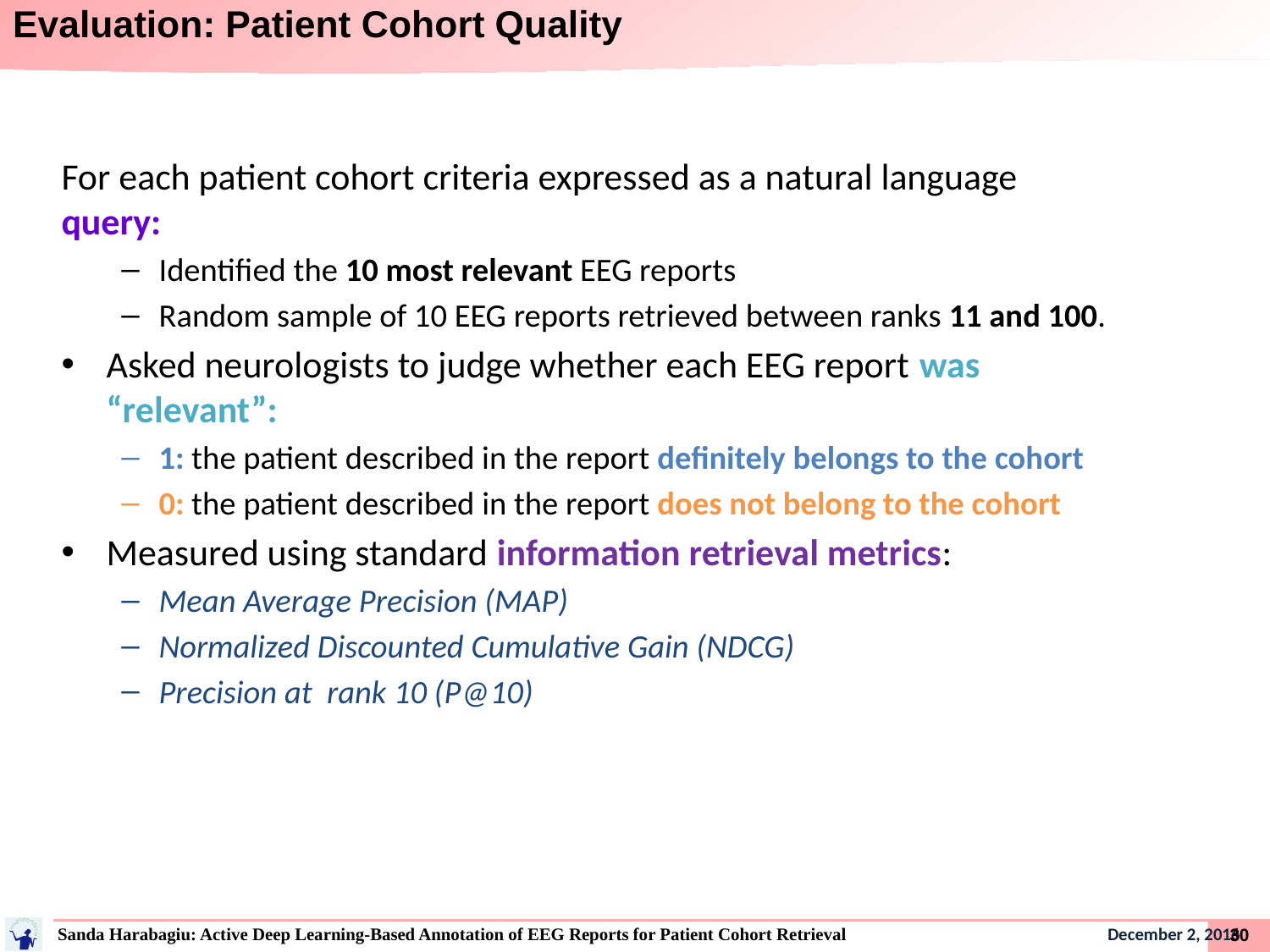

# Evaluation: Patient Cohort Quality
For each patient cohort criteria expressed as a natural language query:
Identified the 10 most relevant EEG reports
Random sample of 10 EEG reports retrieved between ranks 11 and 100.
Asked neurologists to judge whether each EEG report was “relevant”:
1: the patient described in the report definitely belongs to the cohort
0: the patient described in the report does not belong to the cohort
Measured using standard information retrieval metrics:
Mean Average Precision (MAP)
Normalized Discounted Cumulative Gain (NDCG)
Precision at  rank 10 (P@10)